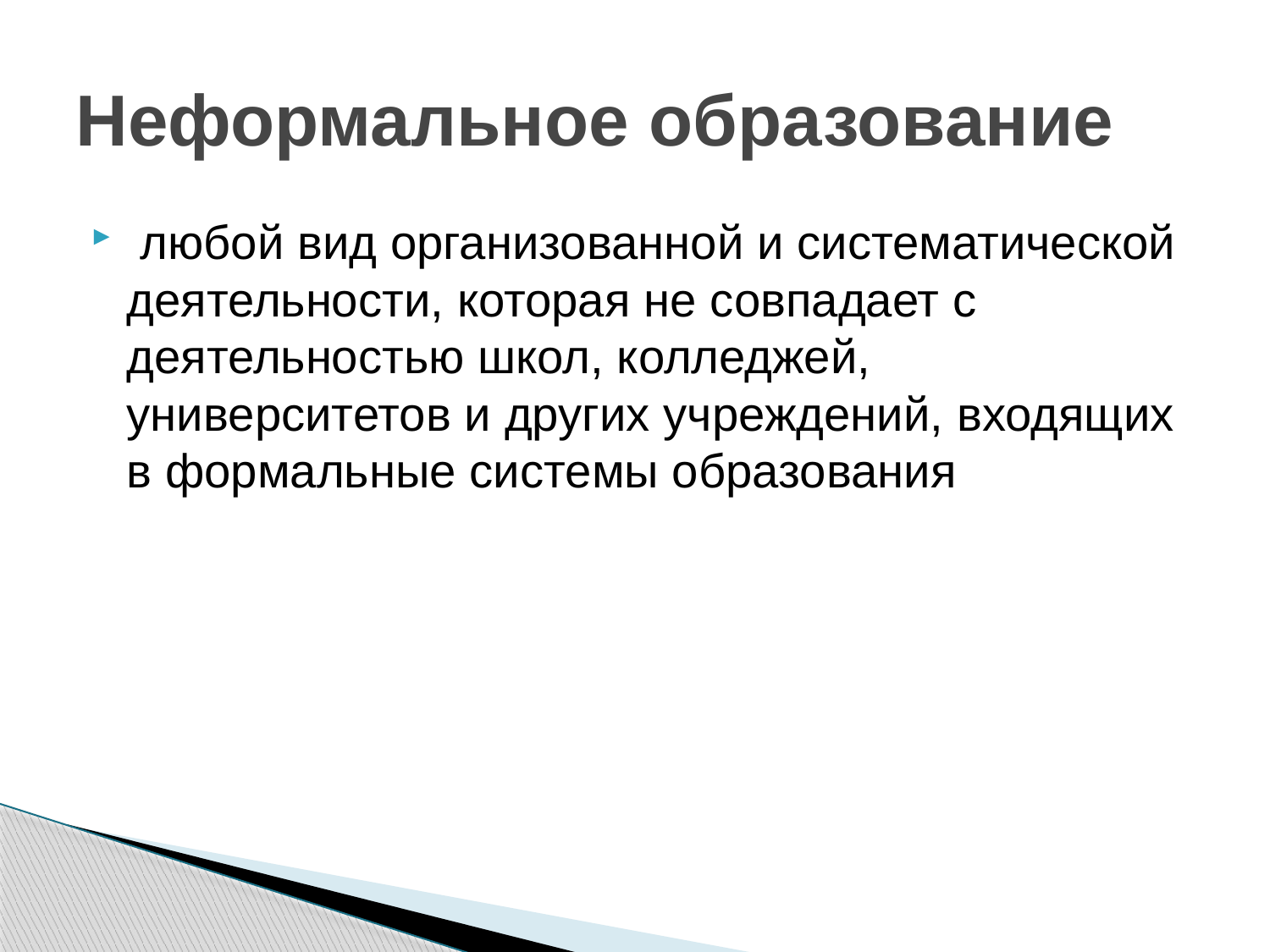

# Неформальное образование
 любой вид организованной и систематической деятельности, которая не совпадает с деятельностью школ, колледжей, университетов и других учреждений, входящих в формальные системы образования